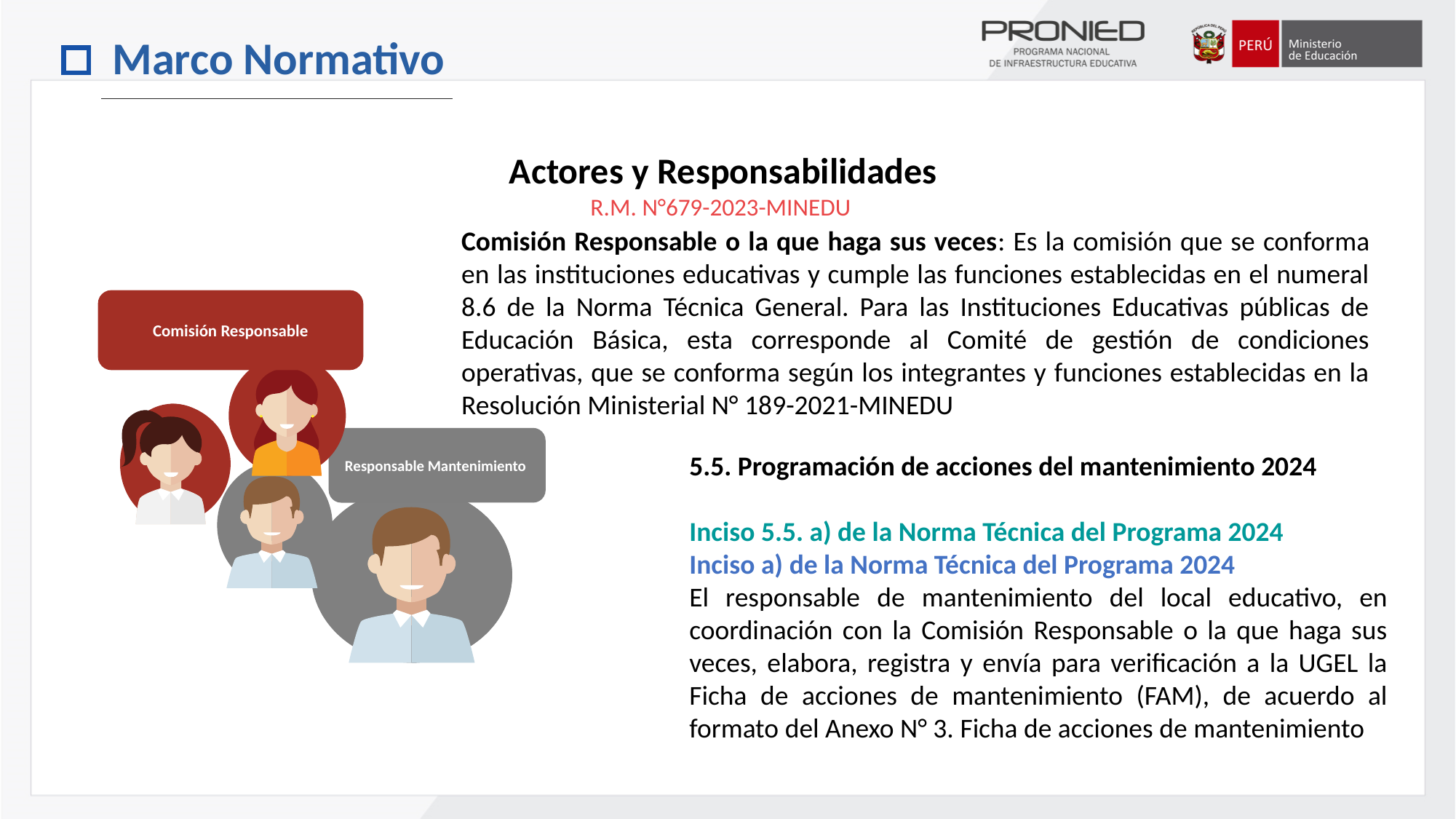

Marco Normativo

Actores y Responsabilidades
R.M. N°679-2023-MINEDU
Comisión Responsable o la que haga sus veces: Es la comisión que se conforma en las instituciones educativas y cumple las funciones establecidas en el numeral 8.6 de la Norma Técnica General. Para las Instituciones Educativas públicas de Educación Básica, esta corresponde al Comité de gestión de condiciones operativas, que se conforma según los integrantes y funciones establecidas en la Resolución Ministerial N° 189-2021-MINEDU
Comisión Responsable

Responsable Mantenimiento

5.5. Programación de acciones del mantenimiento 2024

Inciso 5.5. a) de la Norma Técnica del Programa 2024
Inciso a) de la Norma Técnica del Programa 2024
El responsable de mantenimiento del local educativo, en coordinación con la Comisión Responsable o la que haga sus veces, elabora, registra y envía para verificación a la UGEL la Ficha de acciones de mantenimiento (FAM), de acuerdo al formato del Anexo N° 3. Ficha de acciones de mantenimiento